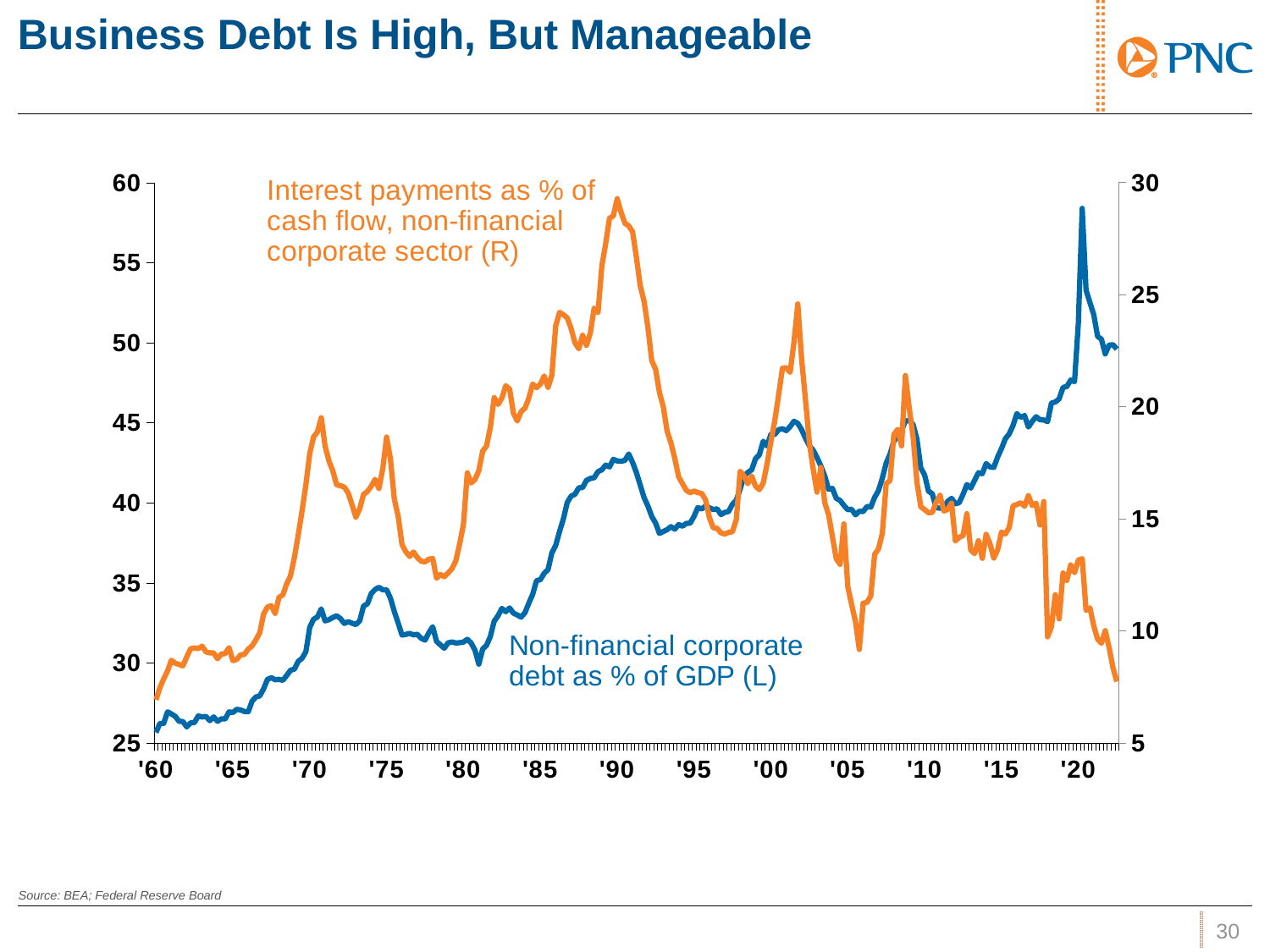

# Business Debt Is High, But Manageable

### Chart

| Category | mave(hstm.us,3) | Interest Coverage Ratio |
|---|---|---|
| '60 | 25.6647034541729 | 6.93056372068718 |
|  | 26.2268056479633 | 7.46715411858791 |
|  | 26.2393604152462 | 7.8711524024024 |
|  | 26.9516491205986 | 8.22002767043557 |
|  | 26.8237012355555 | 8.69659145463274 |
|  | 26.6750668262697 | 8.5663935551792 |
|  | 26.36771047662 | 8.50993741078291 |
|  | 26.3492659469663 | 8.44671796054425 |
|  | 26.015087211896 | 8.84869579629975 |
|  | 26.2656446234464 | 9.2112118370324 |
|  | 26.2894748508687 | 9.24535595841218 |
|  | 26.6979159861501 | 9.21843687374749 |
|  | 26.6360717548804 | 9.32673385413561 |
|  | 26.6676405950279 | 9.07294832826748 |
|  | 26.4022940705476 | 9.02488281177626 |
|  | 26.6361642846875 | 9.02278830103781 |
|  | 26.3629740438505 | 8.766728927121 |
|  | 26.5187704258598 | 8.97308417623864 |
|  | 26.5083500594627 | 8.99534868100683 |
|  | 26.9496457145152 | 9.2565745111261 |
| '65 | 26.9139999164101 | 8.68176092900372 |
|  | 27.1123582733833 | 8.73568380866831 |
|  | 27.0733715633979 | 8.93362831858407 |
|  | 26.9730014756619 | 8.95934913255471 |
|  | 26.9640357204795 | 9.19754695495891 |
|  | 27.6226395405606 | 9.33406040937928 |
|  | 27.8838950853914 | 9.61170895190218 |
|  | 27.9519309926053 | 9.92267707983139 |
|  | 28.3932146368622 | 10.758538522637 |
|  | 28.9811456766508 | 11.0707827773264 |
|  | 29.0834954283991 | 11.1338502605822 |
|  | 28.9577611156302 | 10.7905855393502 |
|  | 28.9838099730918 | 11.5058993616682 |
|  | 28.9231803275881 | 11.6125207493479 |
|  | 29.2170483527463 | 12.1054785710109 |
|  | 29.5521833001043 | 12.4595669863739 |
|  | 29.6229779017594 | 13.2731371961039 |
|  | 30.1046560028543 | 14.2732542092189 |
|  | 30.2980904038619 | 15.3539818167894 |
|  | 30.7161702533456 | 16.5344861210427 |
| '70 | 32.2341133942161 | 17.9224689499435 |
|  | 32.7382597493852 | 18.6632320182431 |
|  | 32.8744570967139 | 18.8765385129508 |
|  | 33.3806108351216 | 19.5129331483008 |
|  | 32.634281103214 | 18.2498616625732 |
|  | 32.7115356175153 | 17.5807263976719 |
|  | 32.8448001358609 | 17.145935570324 |
|  | 32.9527840530557 | 16.5164385103601 |
|  | 32.7750731548363 | 16.4854948805461 |
|  | 32.4755264855662 | 16.4209910587449 |
|  | 32.5857027071843 | 16.1661167441375 |
|  | 32.4940703015417 | 15.6404663407296 |
|  | 32.4077125786757 | 15.0816196441439 |
|  | 32.6369080414489 | 15.4478458049887 |
|  | 33.5604161697486 | 16.0967434219243 |
|  | 33.6950962853479 | 16.2252813831183 |
|  | 34.3449509760201 | 16.4603088911839 |
|  | 34.5929168605593 | 16.7667209333876 |
|  | 34.7342287884945 | 16.3586772665765 |
|  | 34.57356132074 | 17.230727690023 |
| '75 | 34.5788297374693 | 18.6510659712691 |
|  | 34.0493373199673 | 17.6871409442357 |
|  | 33.2212747540677 | 15.8858911812535 |
|  | 32.5039688823729 | 15.1252182648839 |
|  | 31.7468897058864 | 13.8605356702274 |
|  | 31.7883079275206 | 13.5383829305791 |
|  | 31.8496436367183 | 13.3281781766031 |
|  | 31.7610802611627 | 13.5227084758341 |
|  | 31.7954710939291 | 13.2804623399633 |
|  | 31.5441490844196 | 13.1146091262823 |
|  | 31.4341981228932 | 13.0829227284403 |
|  | 31.8962975968802 | 13.2062377061438 |
|  | 32.2679275091249 | 13.2342986084994 |
|  | 31.3534334091171 | 12.3572031368997 |
|  | 31.1335490279338 | 12.5236838543781 |
|  | 30.9274030268689 | 12.4230233436186 |
|  | 31.2610177273105 | 12.5897417384234 |
|  | 31.3185890808557 | 12.7800529626556 |
|  | 31.2558081996128 | 13.1358355095232 |
|  | 31.2705061120467 | 13.8873927511886 |
| '80 | 31.3121316547675 | 14.7550230104389 |
|  | 31.4816297698681 | 17.0542094854467 |
|  | 31.2509123982184 | 16.6067377668687 |
|  | 30.8020245468434 | 16.7594513356759 |
|  | 29.9346457948035 | 17.1610933388568 |
|  | 30.8777903274971 | 18.0281467466002 |
|  | 31.1101699099769 | 18.2541105394354 |
|  | 31.6591776806882 | 19.0856991841669 |
|  | 32.6160812289154 | 20.4121047976454 |
|  | 32.9561292831993 | 20.1071581242765 |
|  | 33.4141237825734 | 20.390212968857 |
|  | 33.2083392479958 | 20.9427811011104 |
|  | 33.4392138222549 | 20.7983917729069 |
|  | 33.1176680317242 | 19.711670603001 |
|  | 33.0028713705678 | 19.369562150214 |
|  | 32.8679744886692 | 19.7942425934982 |
|  | 33.1430681357013 | 19.9400879888577 |
|  | 33.7376462146732 | 20.3830804673861 |
|  | 34.2865642406807 | 21.021076541123 |
|  | 35.1440298070338 | 20.8573653466141 |
| '85 | 35.2104691823114 | 21.0111517609204 |
|  | 35.602939029595 | 21.3775474864205 |
|  | 35.8388729027009 | 20.8711749832293 |
|  | 36.8791254190393 | 21.4057734743652 |
|  | 37.3436243176969 | 23.6079490201014 |
|  | 38.2183951035566 | 24.2136570312072 |
|  | 39.005123848957 | 24.1110130081554 |
|  | 40.0308354447447 | 23.9696284048386 |
|  | 40.4225103956752 | 23.4940799730333 |
|  | 40.5390790152637 | 22.8610677012625 |
|  | 40.9421533793764 | 22.5901382426066 |
|  | 40.9654045112674 | 23.1930810943669 |
|  | 41.4080812524688 | 22.7419189622918 |
|  | 41.5259161978838 | 23.2873477329122 |
|  | 41.5773159676575 | 24.4055745215191 |
|  | 41.9520552702107 | 24.2061002156777 |
|  | 42.067693136207 | 26.2865514819984 |
|  | 42.3618650136313 | 27.2864945038189 |
|  | 42.2448253974943 | 28.4143259213622 |
|  | 42.7200235521869 | 28.5185935236735 |
| '90 | 42.6192649685383 | 29.2840275875461 |
|  | 42.6010582500619 | 28.6814898214412 |
|  | 42.6543228759013 | 28.1839401042439 |
|  | 43.0558527748028 | 28.0748569221586 |
|  | 42.5274117847063 | 27.8041819469876 |
|  | 41.8903347259984 | 26.666911410106 |
|  | 41.1251193816502 | 25.4116743015636 |
|  | 40.3324106797945 | 24.7196685008724 |
|  | 39.8080684546625 | 23.54167926011 |
|  | 39.1591532559607 | 22.0621912234815 |
|  | 38.7433240221294 | 21.6761801059947 |
|  | 38.0942231046178 | 20.6384116484478 |
|  | 38.2135473297333 | 20.0055331120089 |
|  | 38.3276454672307 | 18.9163141746054 |
|  | 38.5204918616387 | 18.3942508135042 |
|  | 38.3628815333564 | 17.698781831481 |
|  | 38.6521572443397 | 16.8752882466327 |
|  | 38.5478349386796 | 16.5701417559257 |
|  | 38.7242525823293 | 16.2748338362677 |
|  | 38.7382217829814 | 16.1749221103691 |
| '95 | 39.1650998785077 | 16.2444097654982 |
|  | 39.7135363593997 | 16.1768506931382 |
|  | 39.6264280484829 | 16.137310376281 |
|  | 39.8067644410753 | 15.8504641110313 |
|  | 39.6973718390924 | 15.0533587239122 |
|  | 39.5904188307 | 14.6052996542096 |
|  | 39.6294590063615 | 14.577613013313 |
|  | 39.2773116833384 | 14.3776881491416 |
|  | 39.4062770734892 | 14.3248258593649 |
|  | 39.4665461492635 | 14.396932872861 |
|  | 39.9144366680469 | 14.4287486961839 |
|  | 40.1752494065931 | 14.9751963505523 |
|  | 40.8547473179886 | 17.1288246132387 |
|  | 41.6727027294896 | 16.9183260444775 |
|  | 41.9026571036357 | 16.5730146756585 |
|  | 42.0643080028806 | 16.9144205691575 |
|  | 42.7597107509582 | 16.4634444770727 |
|  | 43.0054659723017 | 16.3087332037231 |
|  | 43.8508207088825 | 16.6016323063791 |
|  | 43.5522666330241 | 17.4479467021203 |
| '00 | 44.282810775532 | 18.4497790492308 |
|  | 44.2741409796521 | 19.3723012937286 |
|  | 44.5724506246993 | 20.5264358585009 |
|  | 44.6333581965982 | 21.7244989297124 |
|  | 44.5158086770005 | 21.7456658087259 |
|  | 44.7648929144259 | 21.5399638350306 |
|  | 45.09914116033 | 22.8681972127462 |
|  | 44.9685356126585 | 24.5893331825123 |
|  | 44.5679695831595 | 22.1076385518781 |
|  | 44.0399781032491 | 20.3133053085943 |
|  | 43.5691421371372 | 18.4027374192396 |
|  | 43.2982236569168 | 17.2310726762541 |
|  | 42.8394642660739 | 16.1938227824482 |
|  | 42.308538866622 | 17.2990793790946 |
|  | 41.6872999478069 | 15.734935048649 |
|  | 40.8555164635701 | 15.1956639329084 |
|  | 40.906140648757 | 14.2113536353088 |
|  | 40.2878686746227 | 13.2237731231626 |
|  | 40.1529112601579 | 12.9755142456318 |
|  | 39.8481976918411 | 14.7822626995004 |
| '05 | 39.5740096994772 | 11.9817754448826 |
|  | 39.602594079731 | 11.1922322927747 |
|  | 39.257030664002 | 10.4249262723035 |
|  | 39.4779905801502 | 9.17964033805681 |
|  | 39.4628344691878 | 11.2427172555038 |
|  | 39.7761023000527 | 11.2774371306097 |
|  | 39.7410979577205 | 11.5670793718691 |
|  | 40.3508656966458 | 13.4215307437232 |
|  | 40.7710487546437 | 13.6669027629407 |
|  | 41.5495273530591 | 14.3650587725604 |
|  | 42.4926001349756 | 16.580206331961 |
|  | 43.051627795147 | 16.7196863383268 |
|  | 43.8644159488793 | 18.7718464368968 |
|  | 44.1909601168488 | 18.9934956875648 |
|  | 44.5378377433276 | 18.2592052839299 |
|  | 45.1106870876975 | 21.398050666228 |
|  | 45.154803570477 | 19.9405346798592 |
|  | 44.8969546150275 | 18.6642550305223 |
|  | 43.9924002424547 | 16.630433312497 |
|  | 42.1884811450874 | 15.5449868586598 |
| '10 | 41.7374965043102 | 15.4153417813884 |
|  | 40.7311975219545 | 15.2753565956872 |
|  | 40.5724690348216 | 15.2923270992157 |
|  | 39.7075509663267 | 15.7378112378893 |
|  | 39.6696297755442 | 16.0553762377181 |
|  | 39.7467015179461 | 15.3542510448272 |
|  | 40.0951297511753 | 15.4263627686918 |
|  | 40.2831173089053 | 15.7050477763643 |
|  | 39.9477211275698 | 14.0162987824733 |
|  | 40.013617463425 | 14.1791701521694 |
|  | 40.535113122061 | 14.2576433352045 |
|  | 41.148125263316 | 15.2326047818587 |
|  | 40.9266193799405 | 13.6199416280723 |
|  | 41.4053886838035 | 13.4548857984502 |
|  | 41.8880285976025 | 14.0289509028503 |
|  | 41.8250412622014 | 13.2444608563773 |
|  | 42.4583859772247 | 14.3112545024113 |
|  | 42.2438496491637 | 13.8992331664441 |
|  | 42.2177995017479 | 13.2577759323569 |
|  | 42.8709752225734 | 13.6286200241354 |
| '15 | 43.3972429414405 | 14.4132756132756 |
|  | 44.0061335493641 | 14.3329405370932 |
|  | 44.3129006672872 | 14.6162237269056 |
|  | 44.8352748207118 | 15.5835710520916 |
|  | 45.5773868830184 | 15.6426450560254 |
|  | 45.3467960360457 | 15.723303689258 |
|  | 45.456332119497 | 15.5651237480231 |
|  | 44.7400656715156 | 16.0390615546815 |
|  | 45.0955479143359 | 15.5953849556322 |
|  | 45.3829173354656 | 15.6997125177445 |
|  | 45.1990952206269 | 14.7331387600048 |
|  | 45.1789743525302 | 15.7775943792114 |
|  | 45.0780993323604 | 9.74191639646142 |
|  | 46.2369756382901 | 10.2036911643691 |
|  | 46.3041005201361 | 11.6173070627278 |
|  | 46.4962482592448 | 10.5435570757707 |
|  | 47.2092127357787 | 12.5883433366557 |
|  | 47.2720205967832 | 12.259374178628 |
|  | 47.6704381822658 | 12.9467455212695 |
|  | 47.5761397536926 | 12.6033304117717 |
| '20 | 51.2330653051309 | 13.1685361525547 |
Source: BEA; Federal Reserve Board
30